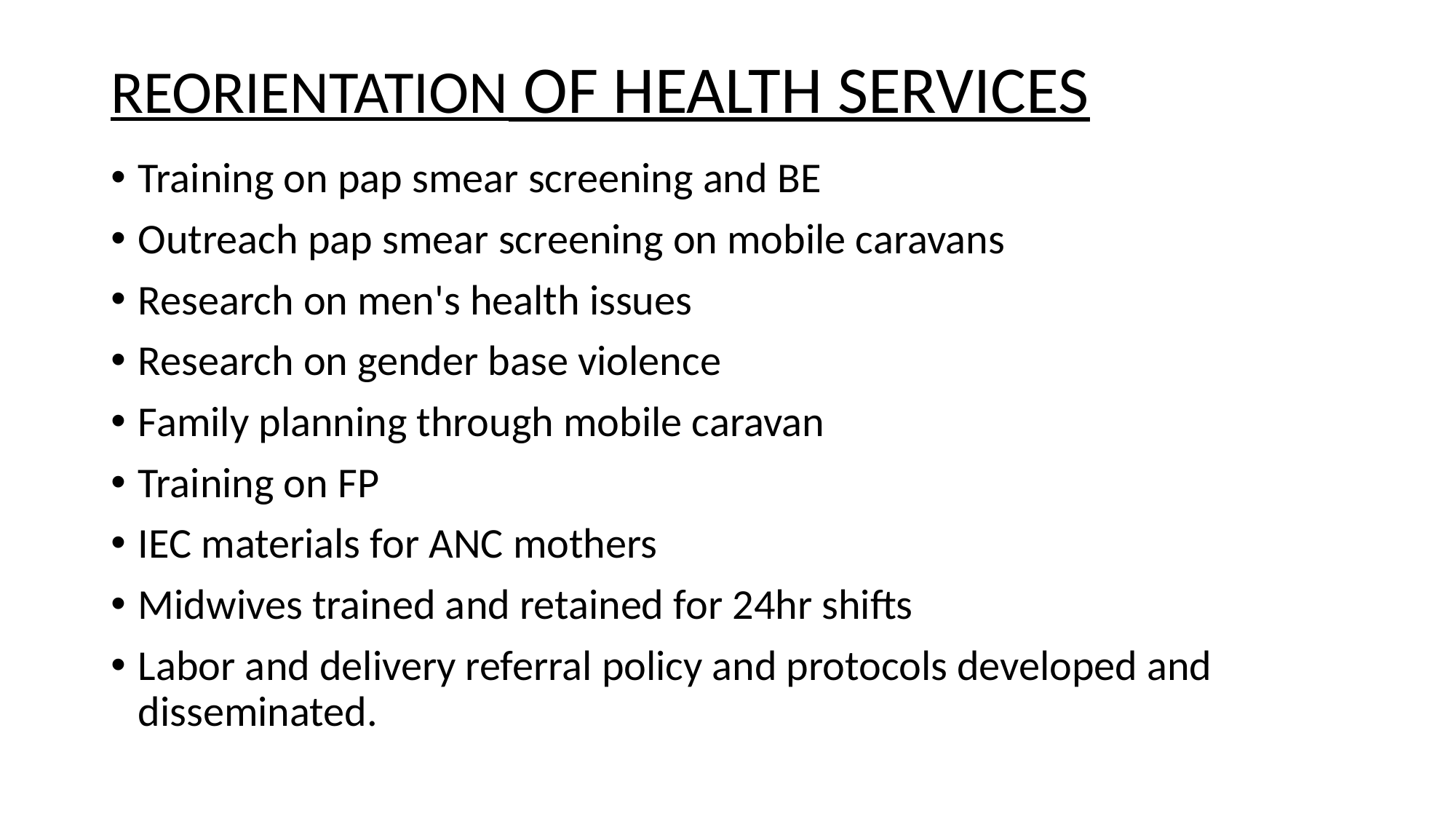

# REORIENTATION OF HEALTH SERVICES
Training on pap smear screening and BE
Outreach pap smear screening on mobile caravans
Research on men's health issues
Research on gender base violence
Family planning through mobile caravan
Training on FP
IEC materials for ANC mothers
Midwives trained and retained for 24hr shifts
Labor and delivery referral policy and protocols developed and disseminated.